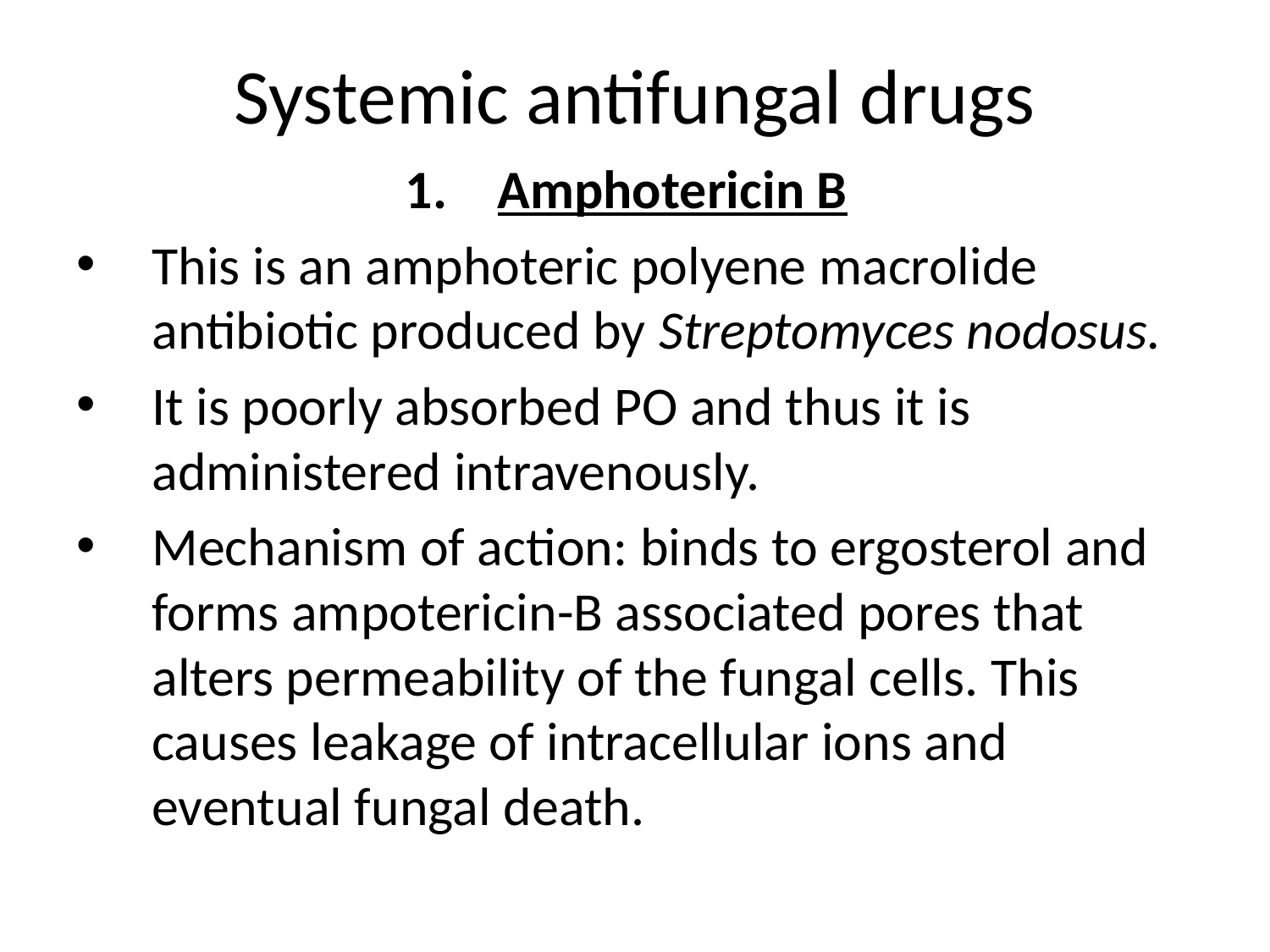

# Systemic antifungal drugs
Amphotericin B
This is an amphoteric polyene macrolide antibiotic produced by Streptomyces nodosus.
It is poorly absorbed PO and thus it is administered intravenously.
Mechanism of action: binds to ergosterol and forms ampotericin-B associated pores that alters permeability of the fungal cells. This causes leakage of intracellular ions and eventual fungal death.